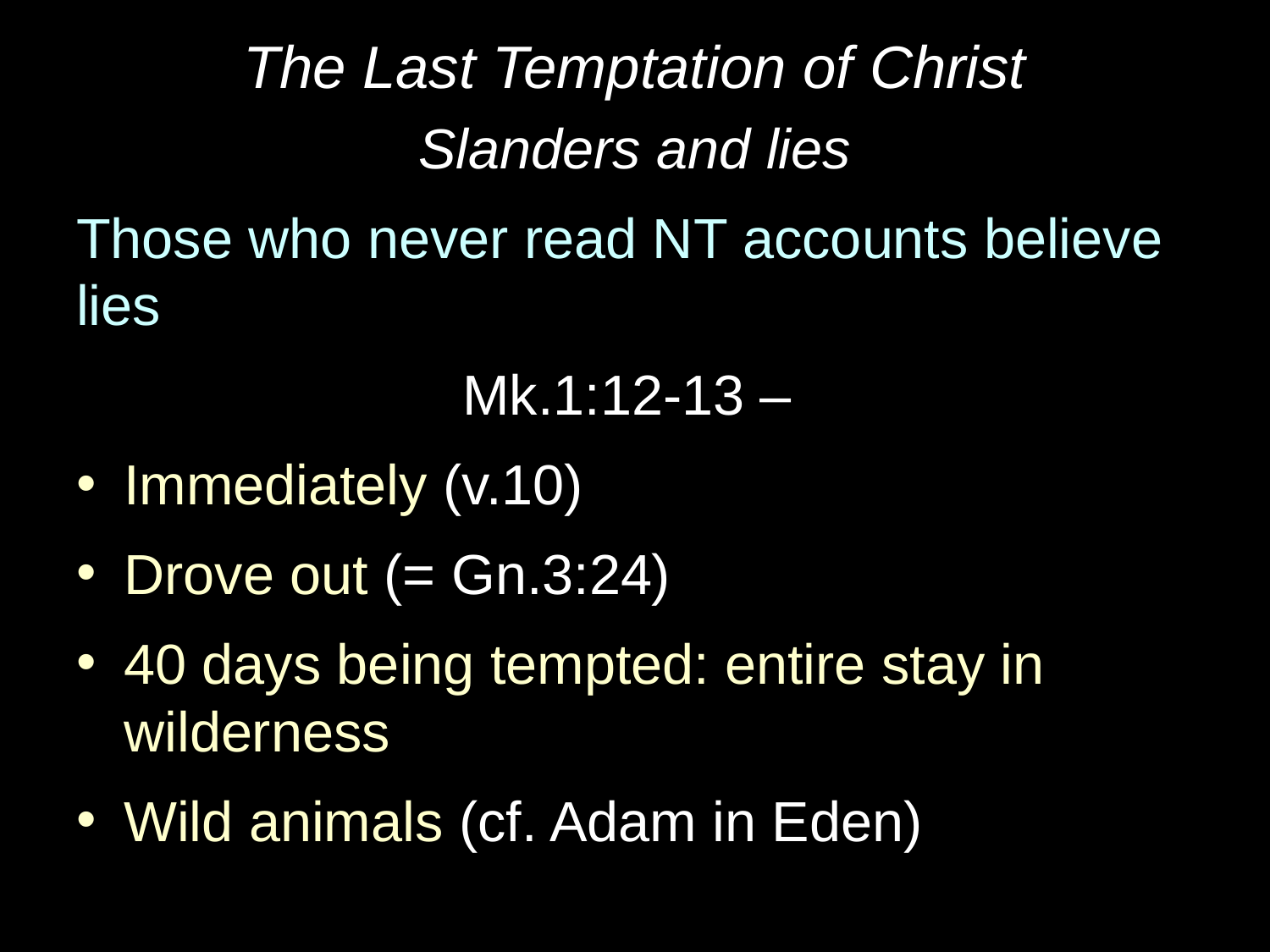

# The Last Temptation of Christ
Slanders and lies
Those who never read NT accounts believe lies
Mk.1:12-13 –
Immediately (v.10)
Drove out (= Gn.3:24)
40 days being tempted: entire stay in wilderness
Wild animals (cf. Adam in Eden)